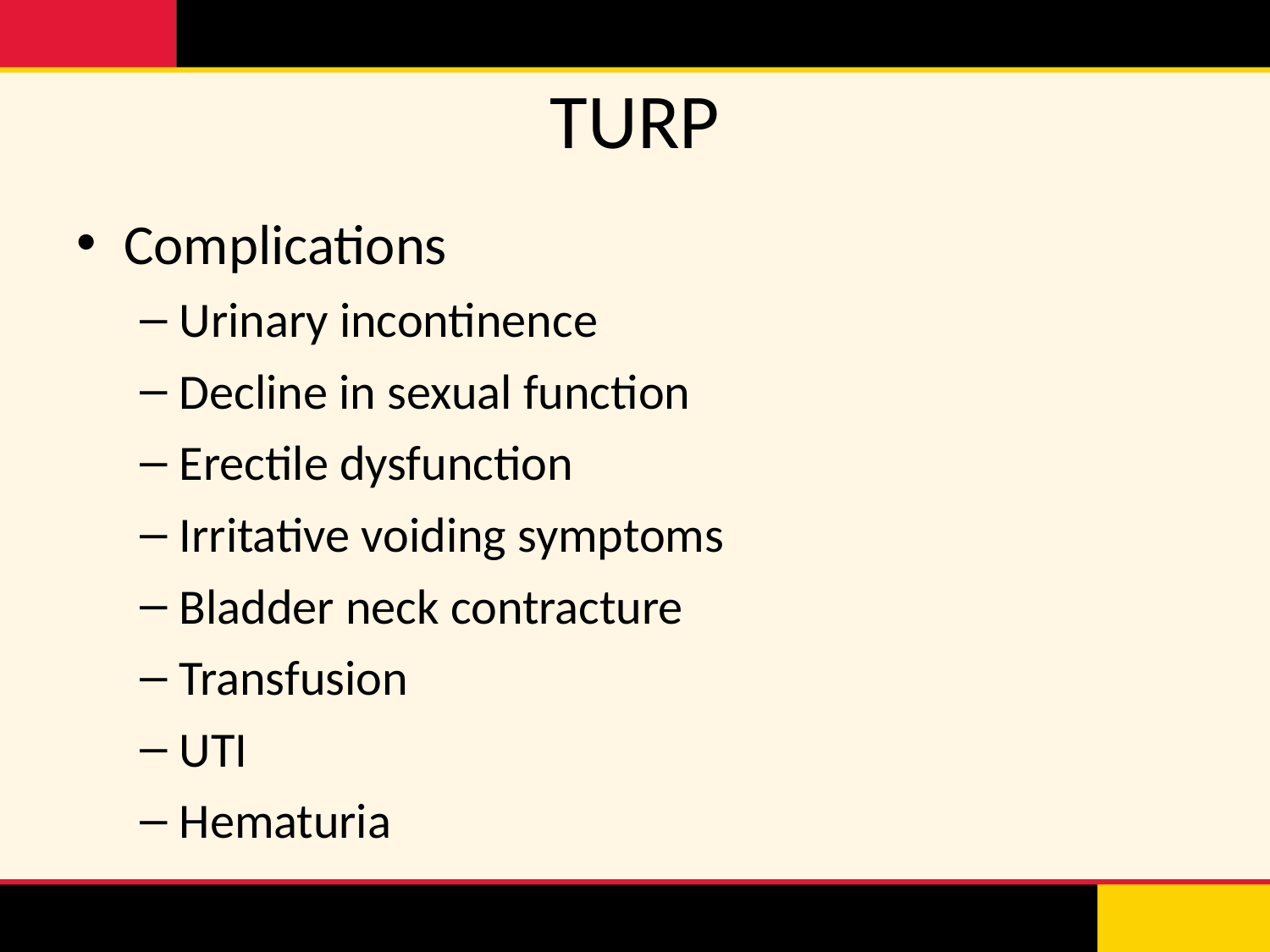

# TURP
Complications
Urinary incontinence
Decline in sexual function
Erectile dysfunction
Irritative voiding symptoms
Bladder neck contracture
Transfusion
UTI
Hematuria